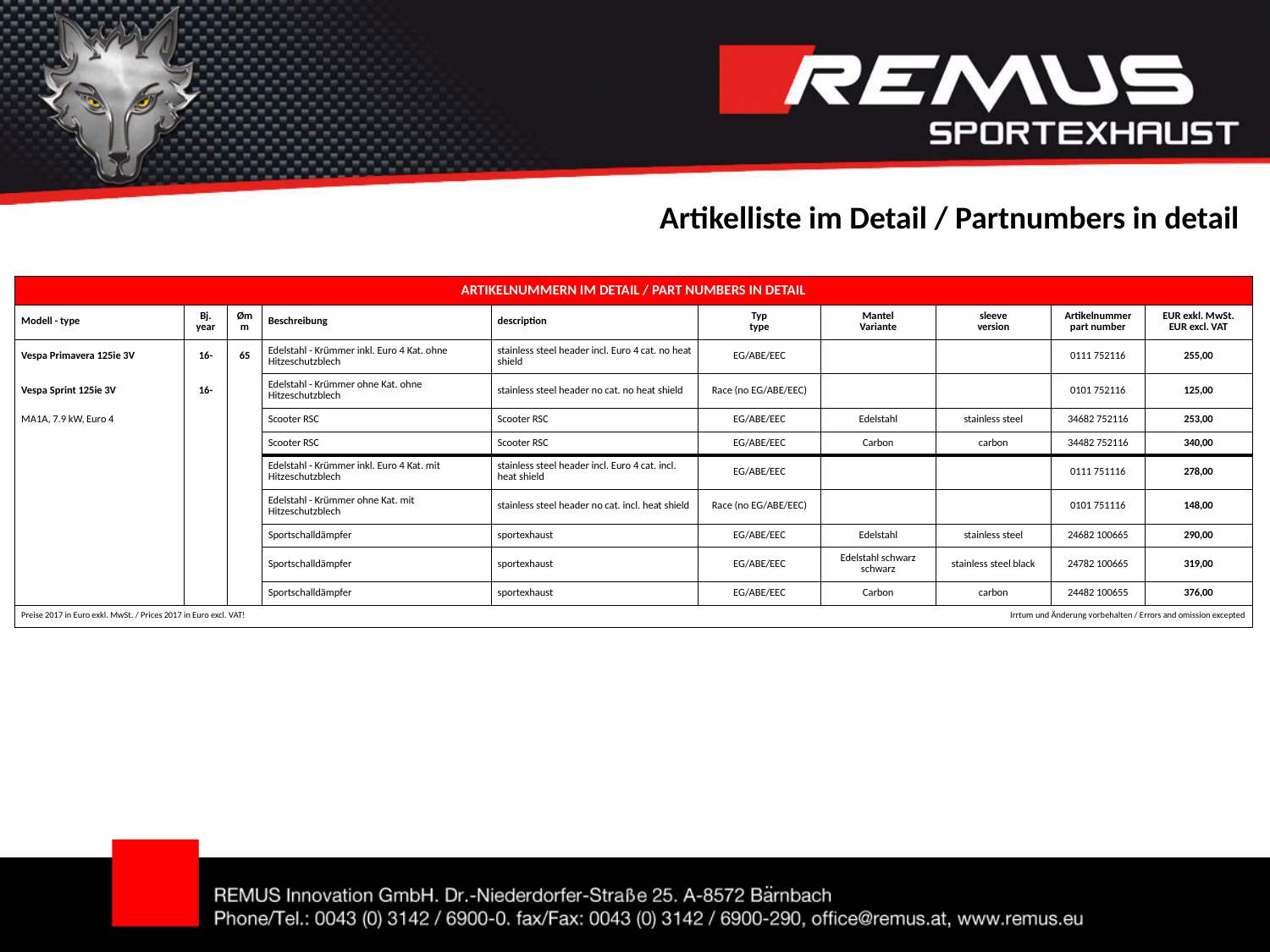

Artikelliste im Detail / Partnumbers in detail

| ARTIKELNUMMERN IM DETAIL / PART NUMBERS IN DETAIL |  |  |  |  |  |  |  |  |  |
| --- | --- | --- | --- | --- | --- | --- | --- | --- | --- |
| Modell - type | Bj. year | Ømm | Beschreibung | description | Typ type | Mantel Variante | sleeve version | Artikelnummer part number | EUR exkl. MwSt. EUR excl. VAT |
| Vespa Primavera 125ie 3V | 16- | 65 | Edelstahl - Krümmer inkl. Euro 4 Kat. ohne Hitzeschutzblech | stainless steel header incl. Euro 4 cat. no heat shield | EG/ABE/EEC |  |  | 0111 752116 | 255,00 |
| Vespa Sprint 125ie 3V | 16- |  | Edelstahl - Krümmer ohne Kat. ohne Hitzeschutzblech | stainless steel header no cat. no heat shield | Race (no EG/ABE/EEC) |  |  | 0101 752116 | 125,00 |
| MA1A, 7.9 kW, Euro 4 |  |  | Scooter RSC | Scooter RSC | EG/ABE/EEC | Edelstahl | stainless steel | 34682 752116 | 253,00 |
|  |  |  | Scooter RSC | Scooter RSC | EG/ABE/EEC | Carbon | carbon | 34482 752116 | 340,00 |
|  |  |  | Edelstahl - Krümmer inkl. Euro 4 Kat. mit Hitzeschutzblech | stainless steel header incl. Euro 4 cat. incl. heat shield | EG/ABE/EEC |  |  | 0111 751116 | 278,00 |
|  |  |  | Edelstahl - Krümmer ohne Kat. mit Hitzeschutzblech | stainless steel header no cat. incl. heat shield | Race (no EG/ABE/EEC) |  |  | 0101 751116 | 148,00 |
|  |  |  | Sportschalldämpfer | sportexhaust | EG/ABE/EEC | Edelstahl | stainless steel | 24682 100665 | 290,00 |
|  |  |  | Sportschalldämpfer | sportexhaust | EG/ABE/EEC | Edelstahl schwarz schwarz | stainless steel black | 24782 100665 | 319,00 |
|  |  |  | Sportschalldämpfer | sportexhaust | EG/ABE/EEC | Carbon | carbon | 24482 100655 | 376,00 |
| Preise 2017 in Euro exkl. MwSt. / Prices 2017 in Euro excl. VAT! |  |  |  |  |  | Irrtum und Änderung vorbehalten / Errors and omission excepted |  |  |  |